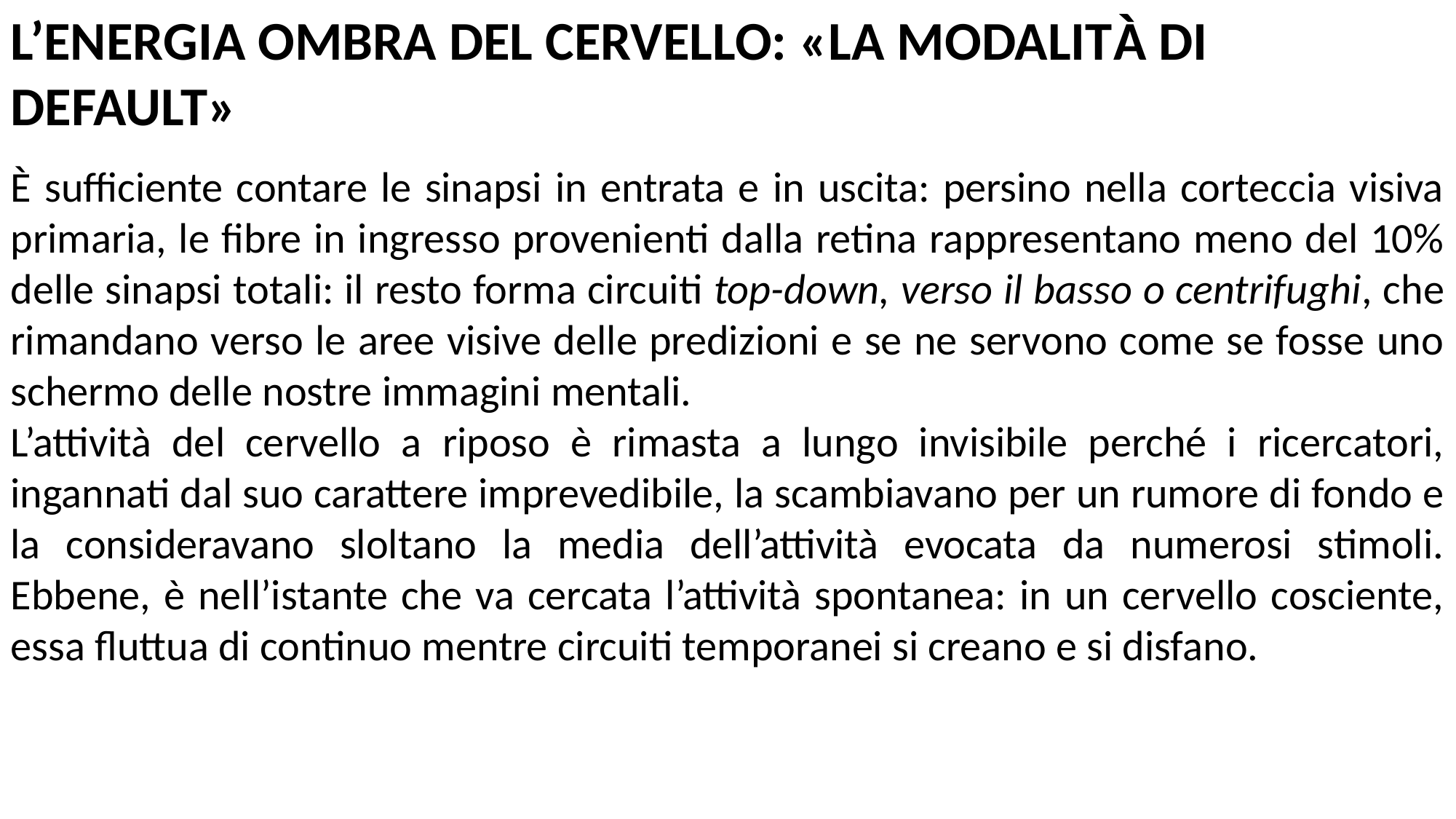

L’ENERGIA OMBRA DEL CERVELLO: «LA MODALITà DI DEFAULT»
È sufficiente contare le sinapsi in entrata e in uscita: persino nella corteccia visiva primaria, le fibre in ingresso provenienti dalla retina rappresentano meno del 10% delle sinapsi totali: il resto forma circuiti top-down, verso il basso o centrifughi, che rimandano verso le aree visive delle predizioni e se ne servono come se fosse uno schermo delle nostre immagini mentali.
L’attività del cervello a riposo è rimasta a lungo invisibile perché i ricercatori, ingannati dal suo carattere imprevedibile, la scambiavano per un rumore di fondo e la consideravano sloltano la media dell’attività evocata da numerosi stimoli. Ebbene, è nell’istante che va cercata l’attività spontanea: in un cervello cosciente, essa fluttua di continuo mentre circuiti temporanei si creano e si disfano.